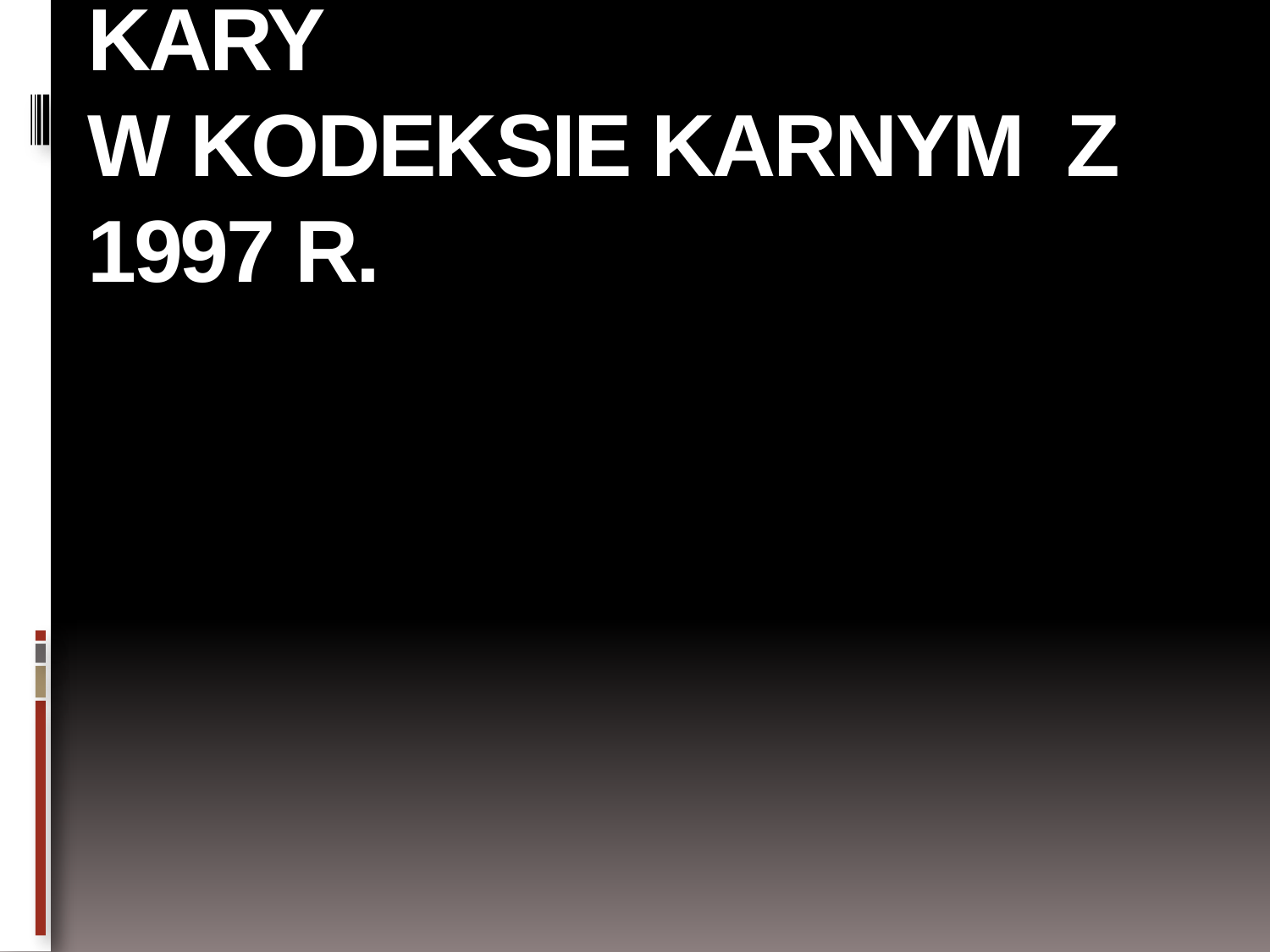

# KARY W KODEKSIE KARNYM  Z 1997 R.